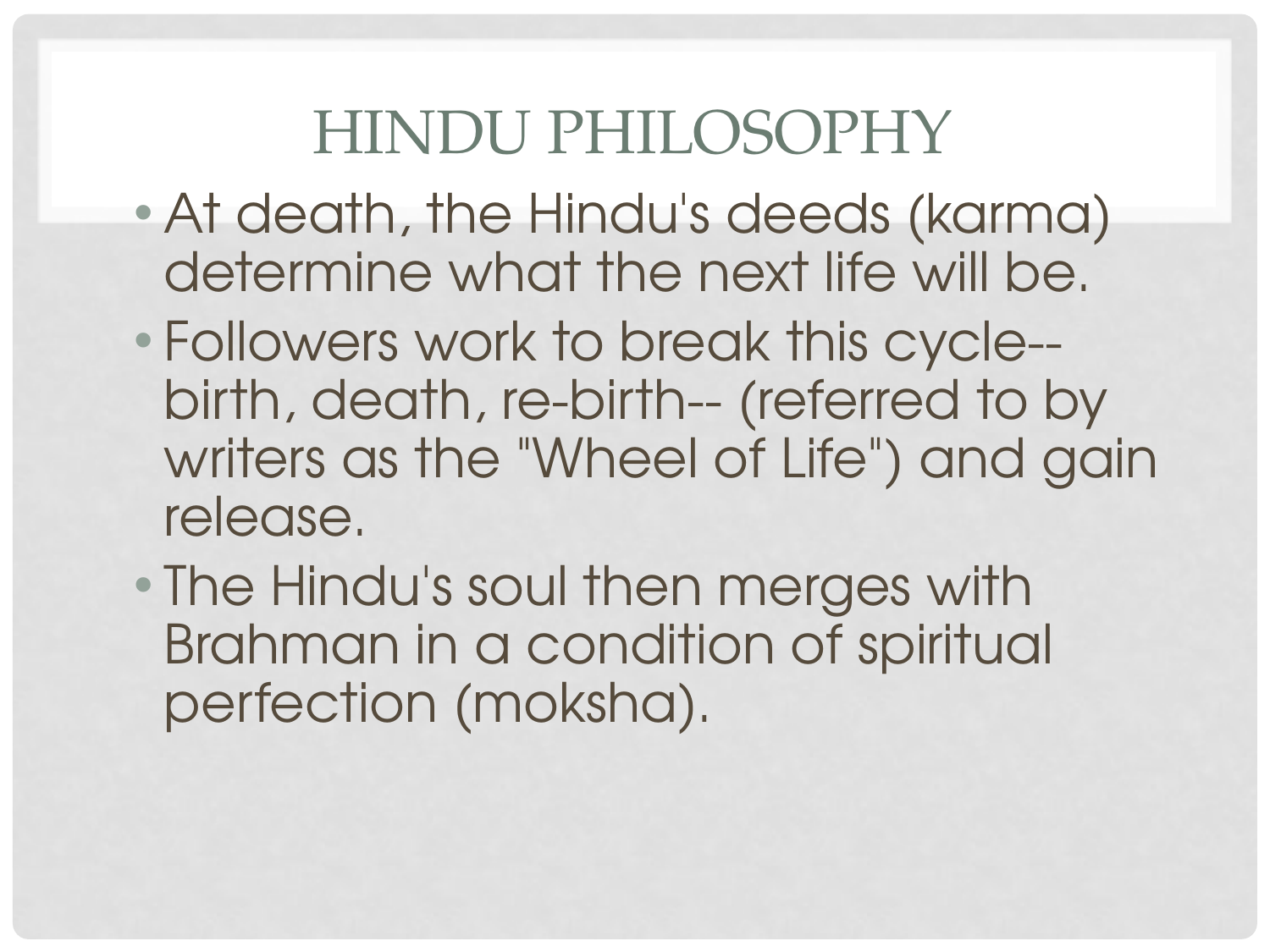

# Hindu Philosophy
At death, the Hindu's deeds (karma) determine what the next life will be.
Followers work to break this cycle--birth, death, re-birth-- (referred to by writers as the "Wheel of Life") and gain release.
The Hindu's soul then merges with Brahman in a condition of spiritual perfection (moksha).